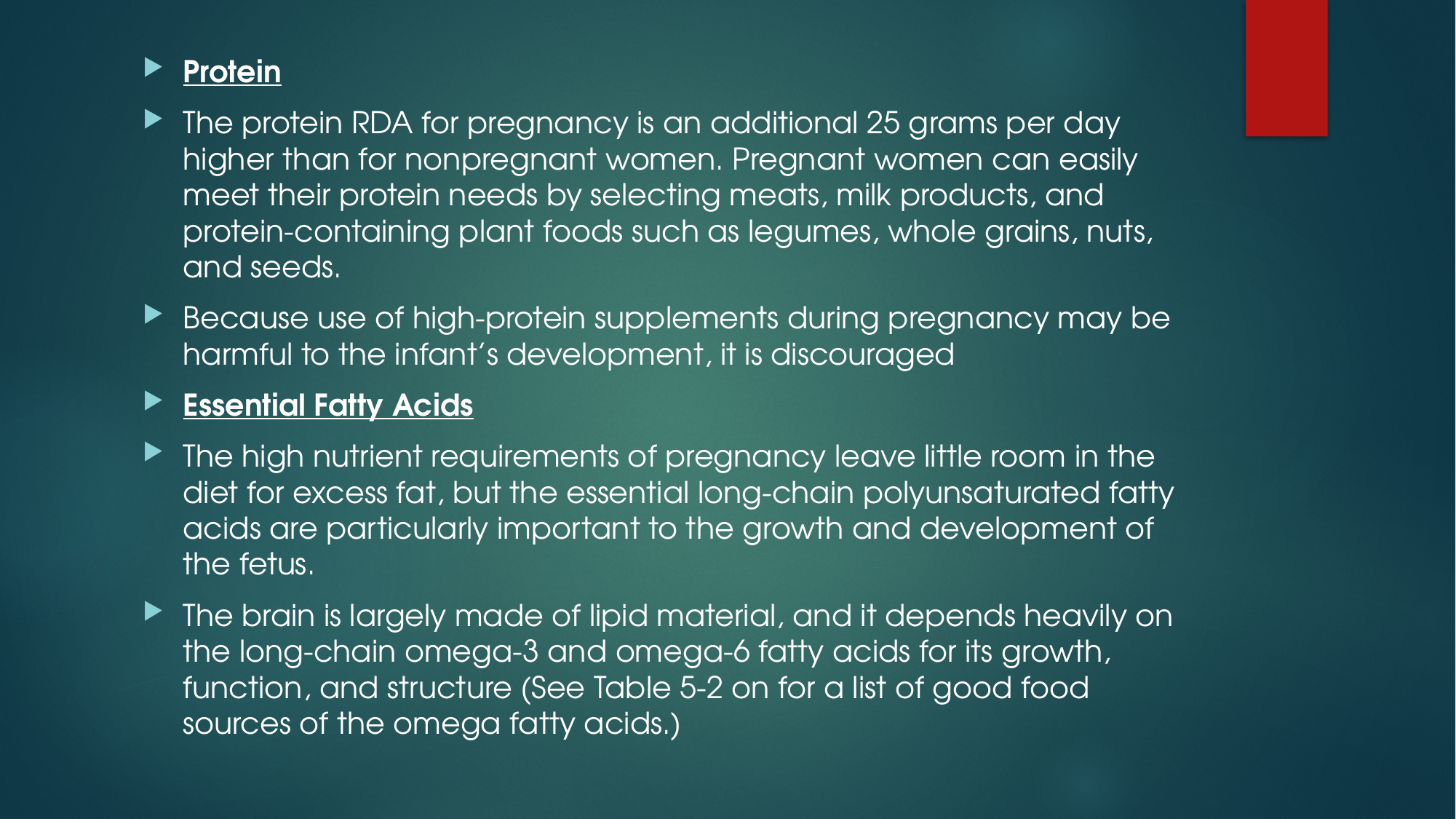

Protein
The protein RDA for pregnancy is an additional 25 grams per day higher than for nonpregnant women. Pregnant women can easily meet their protein needs by selecting meats, milk products, and protein-containing plant foods such as legumes, whole grains, nuts, and seeds.
Because use of high-protein supplements during pregnancy may be harmful to the infant’s development, it is discouraged
Essential Fatty Acids
The high nutrient requirements of pregnancy leave little room in the diet for excess fat, but the essential long-chain polyunsaturated fatty acids are particularly important to the growth and development of the fetus.
The brain is largely made of lipid material, and it depends heavily on the long-chain omega-3 and omega-6 fatty acids for its growth, function, and structure (See Table 5-2 on for a list of good food sources of the omega fatty acids.)